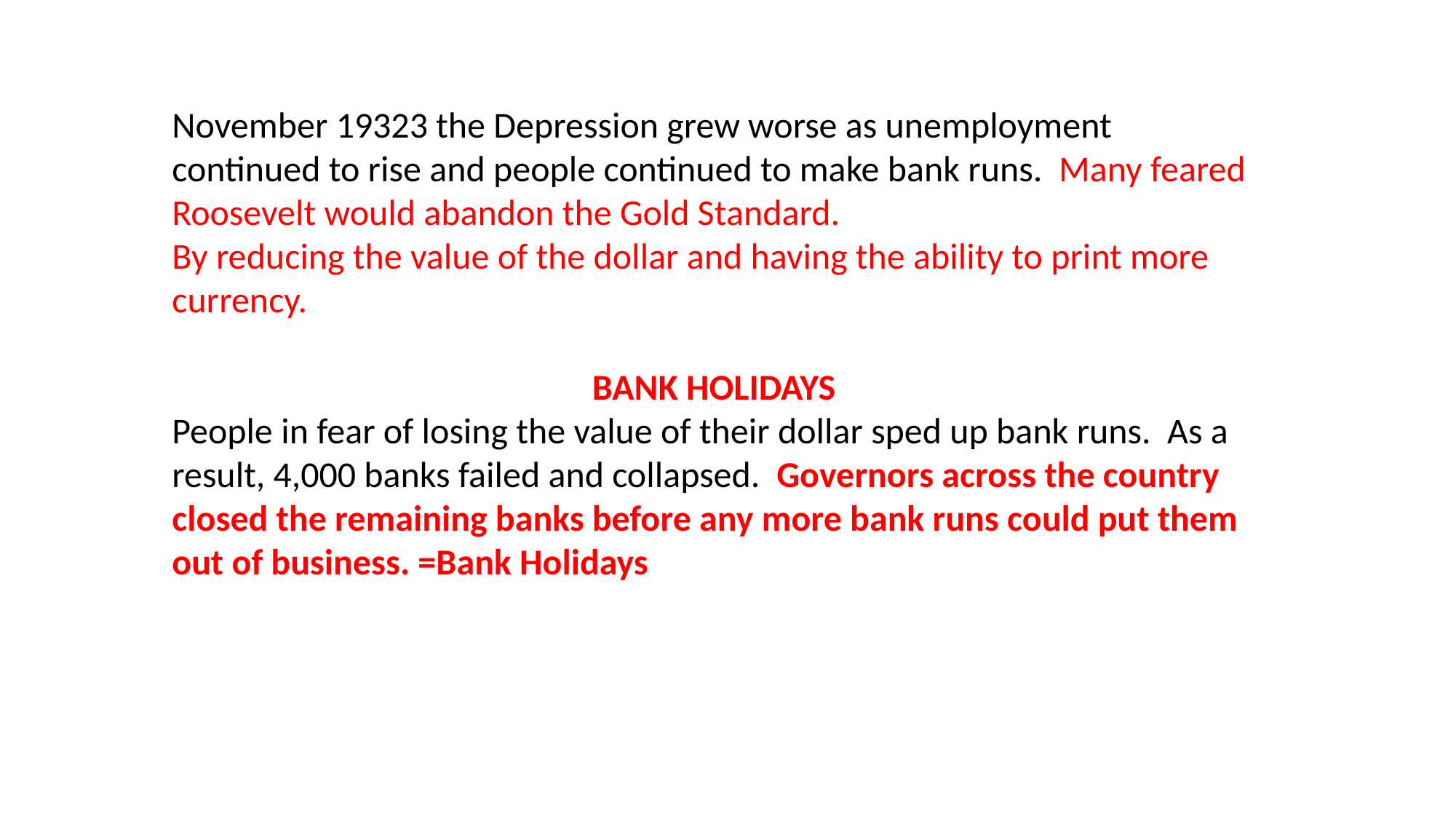

November 19323 the Depression grew worse as unemployment continued to rise and people continued to make bank runs.  Many feared Roosevelt would abandon the Gold Standard.
By reducing the value of the dollar and having the ability to print more currency.

BANK HOLIDAYS
People in fear of losing the value of their dollar sped up bank runs.  As a result, 4,000 banks failed and collapsed.  Governors across the country  closed the remaining banks before any more bank runs could put them out of business. =Bank Holidays